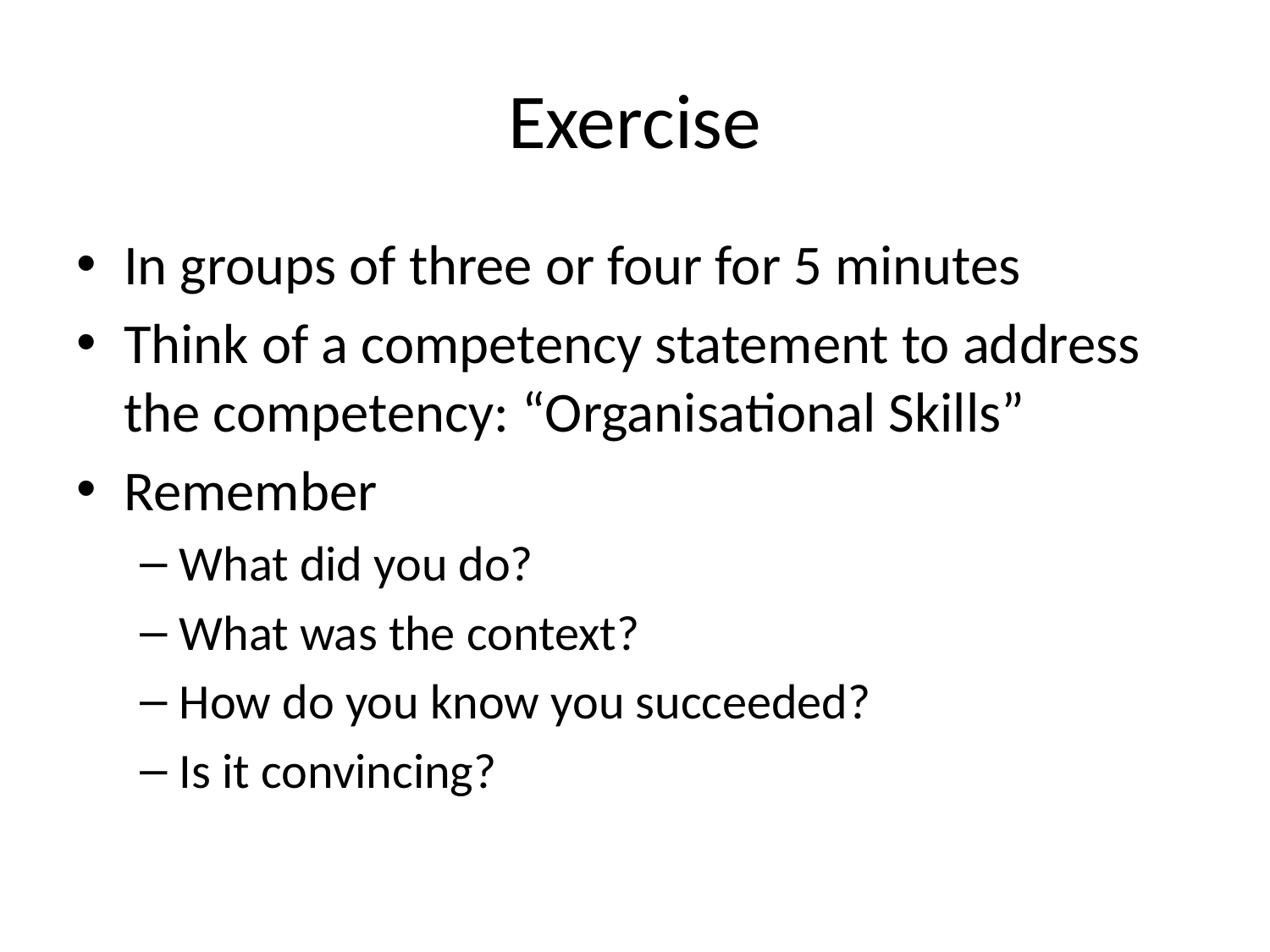

# Exercise
In groups of three or four for 5 minutes
Think of a competency statement to address the competency: “Organisational Skills”
Remember
What did you do?
What was the context?
How do you know you succeeded?
Is it convincing?